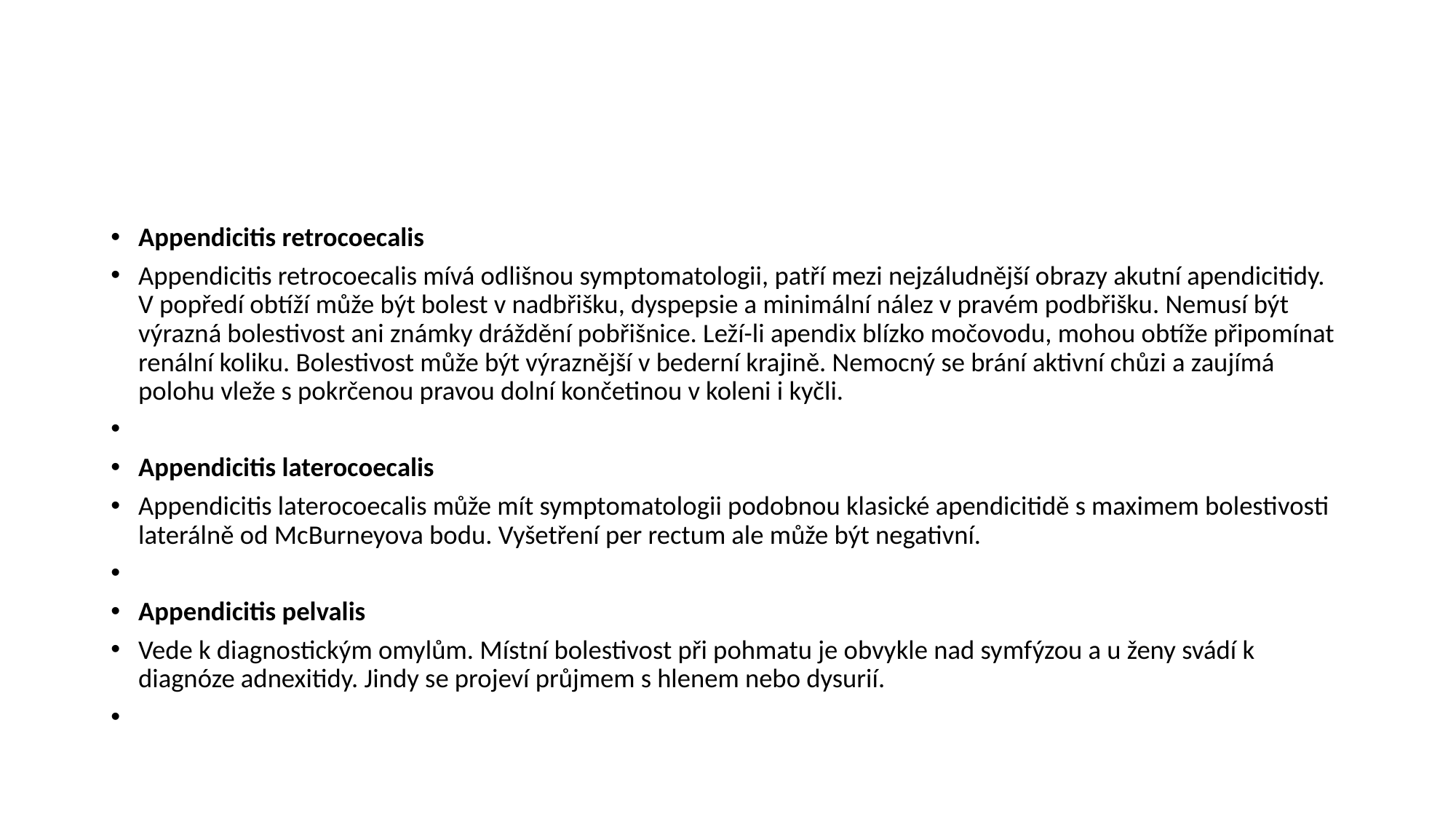

#
Appendicitis retrocoecalis
Appendicitis retrocoecalis mívá odlišnou symptomatologii, patří mezi nejzáludnější obrazy akutní apendicitidy. V popředí obtíží může být bolest v nadbřišku, dyspepsie a minimální nález v pravém podbřišku. Nemusí být výrazná bolestivost ani známky dráždění pobřišnice. Leží-li apendix blízko močovodu, mohou obtíže připomínat renální koliku. Bolestivost může být výraznější v bederní krajině. Nemocný se brání aktivní chůzi a zaujímá polohu vleže s pokrčenou pravou dolní končetinou v koleni i kyčli.

Appendicitis laterocoecalis
Appendicitis laterocoecalis může mít symptomatologii podobnou klasické apendicitidě s maximem bolestivosti laterálně od McBurneyova bodu. Vyšetření per rectum ale může být negativní.

Appendicitis pelvalis
Vede k diagnostickým omylům. Místní bolestivost při pohmatu je obvykle nad symfýzou a u ženy svádí k diagnóze adnexitidy. Jindy se projeví průjmem s hlenem nebo dysurií.